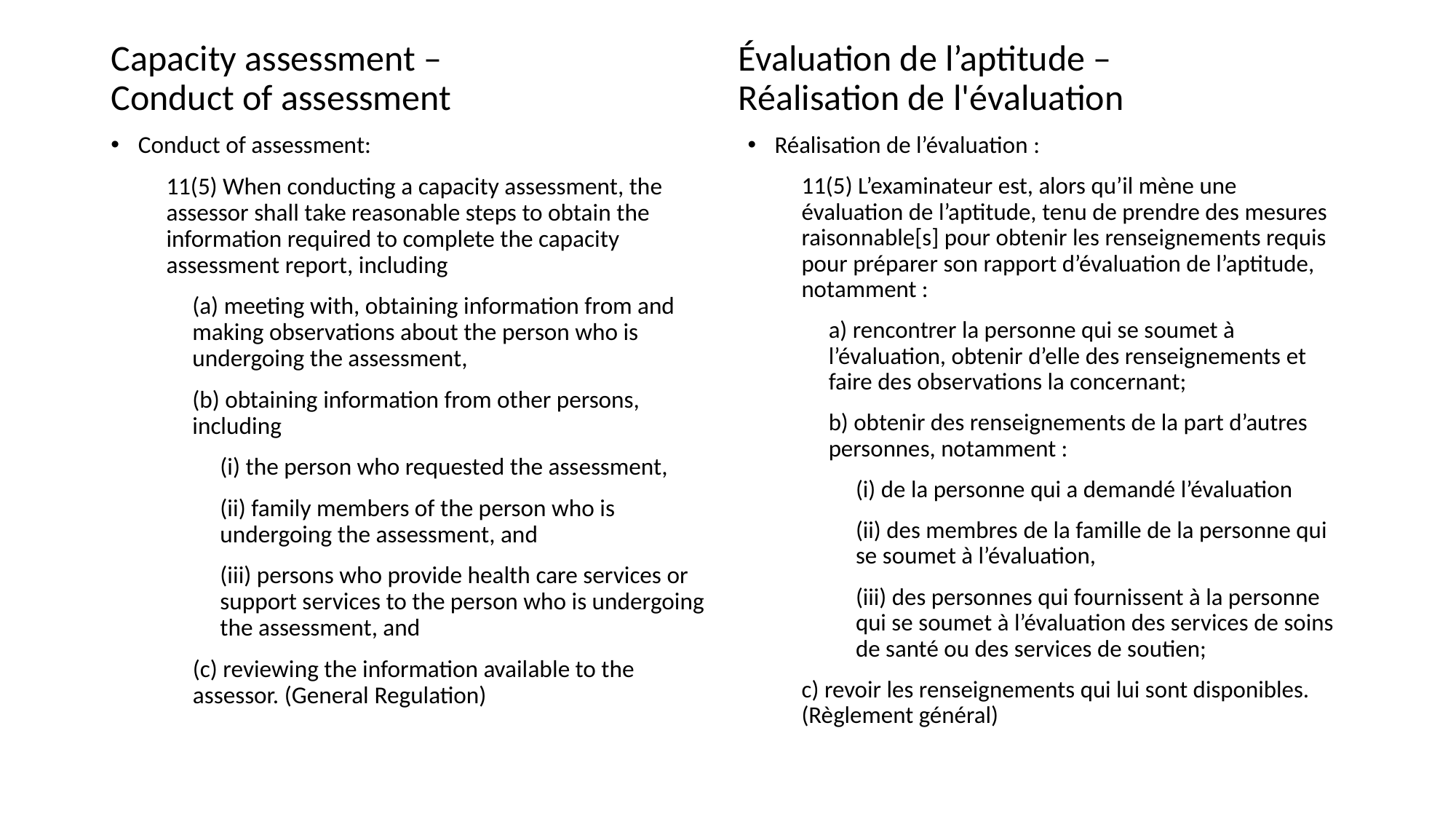

# Capacity assessment – 		          Évaluation de l’aptitude – Conduct of assessment		          Réalisation de l'évaluation
Conduct of assessment:
11(5) When conducting a capacity assessment, the assessor shall take reasonable steps to obtain the information required to complete the capacity assessment report, including
(a) meeting with, obtaining information from and making observations about the person who is undergoing the assessment,
(b) obtaining information from other persons, including
(i) the person who requested the assessment,
(ii) family members of the person who is undergoing the assessment, and
(iii) persons who provide health care services or support services to the person who is undergoing the assessment, and
(c) reviewing the information available to the assessor. (General Regulation)
Réalisation de l’évaluation :
11(5) L’examinateur est, alors qu’il mène une évaluation de l’aptitude, tenu de prendre des mesures raisonnable[s] pour obtenir les renseignements requis pour préparer son rapport d’évaluation de l’aptitude, notamment :
a) rencontrer la personne qui se soumet à l’évaluation, obtenir d’elle des renseignements et faire des observations la concernant;
b) obtenir des renseignements de la part d’autres personnes, notamment :
(i) de la personne qui a demandé l’évaluation
(ii) des membres de la famille de la personne qui se soumet à l’évaluation,
(iii) des personnes qui fournissent à la personne qui se soumet à l’évaluation des services de soins de santé ou des services de soutien;
c) revoir les renseignements qui lui sont disponibles. (Règlement général)